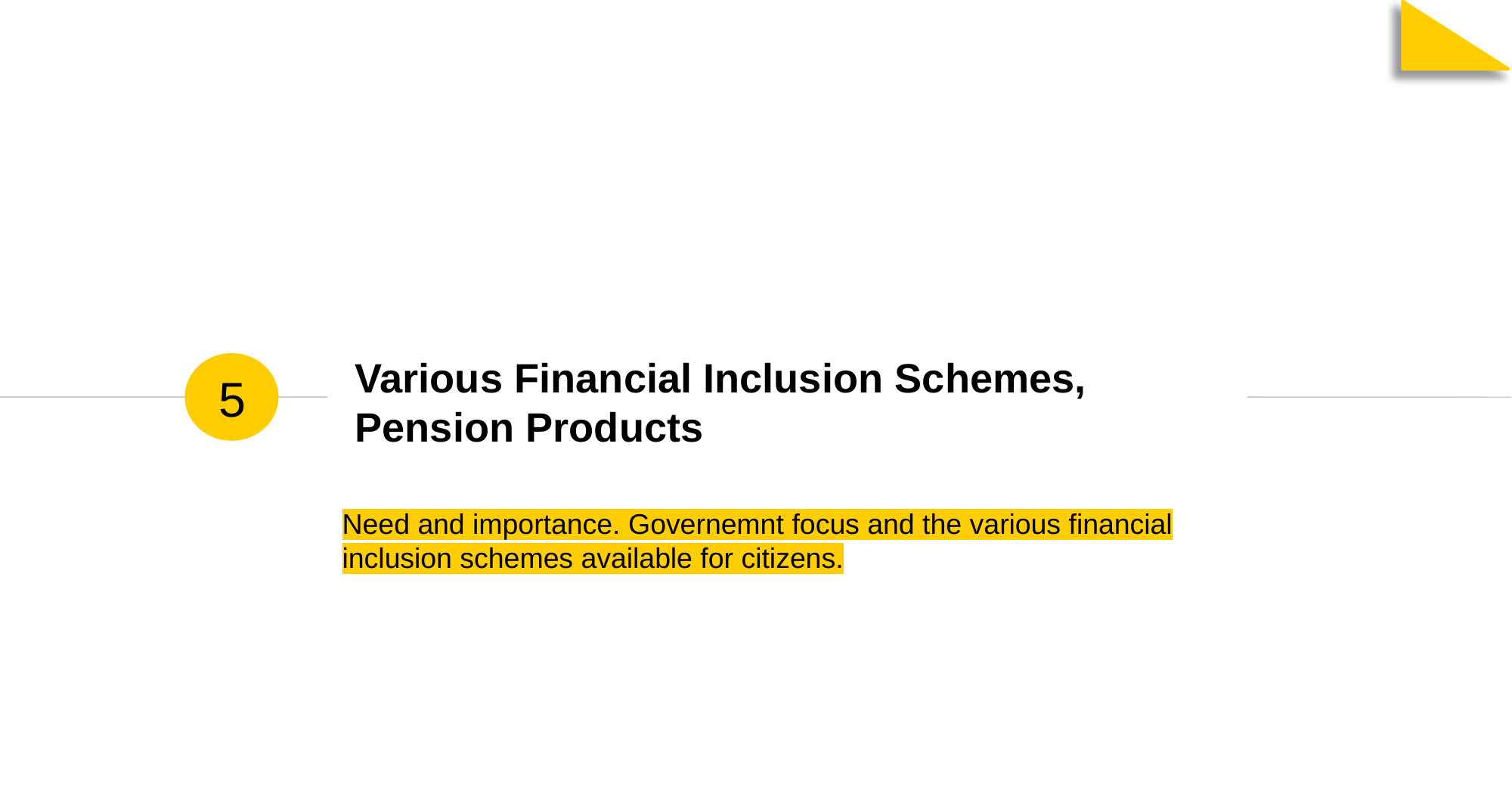

# Various Financial Inclusion Schemes, Pension Products
5
Need and importance. Governemnt focus and the various financial inclusion schemes available for citizens.